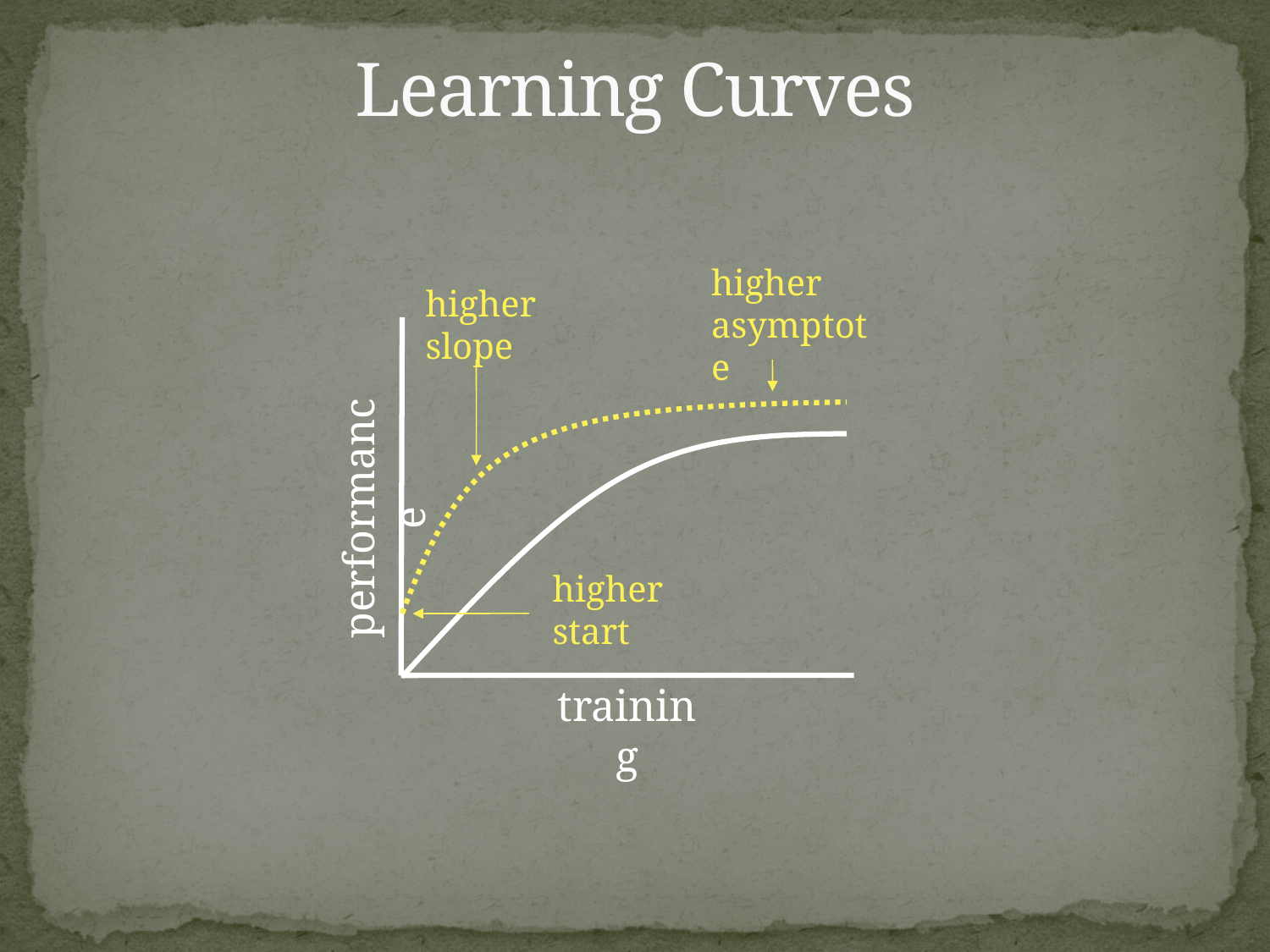

# Learning Curves
higher asymptote
higher slope

higher start

performance
training